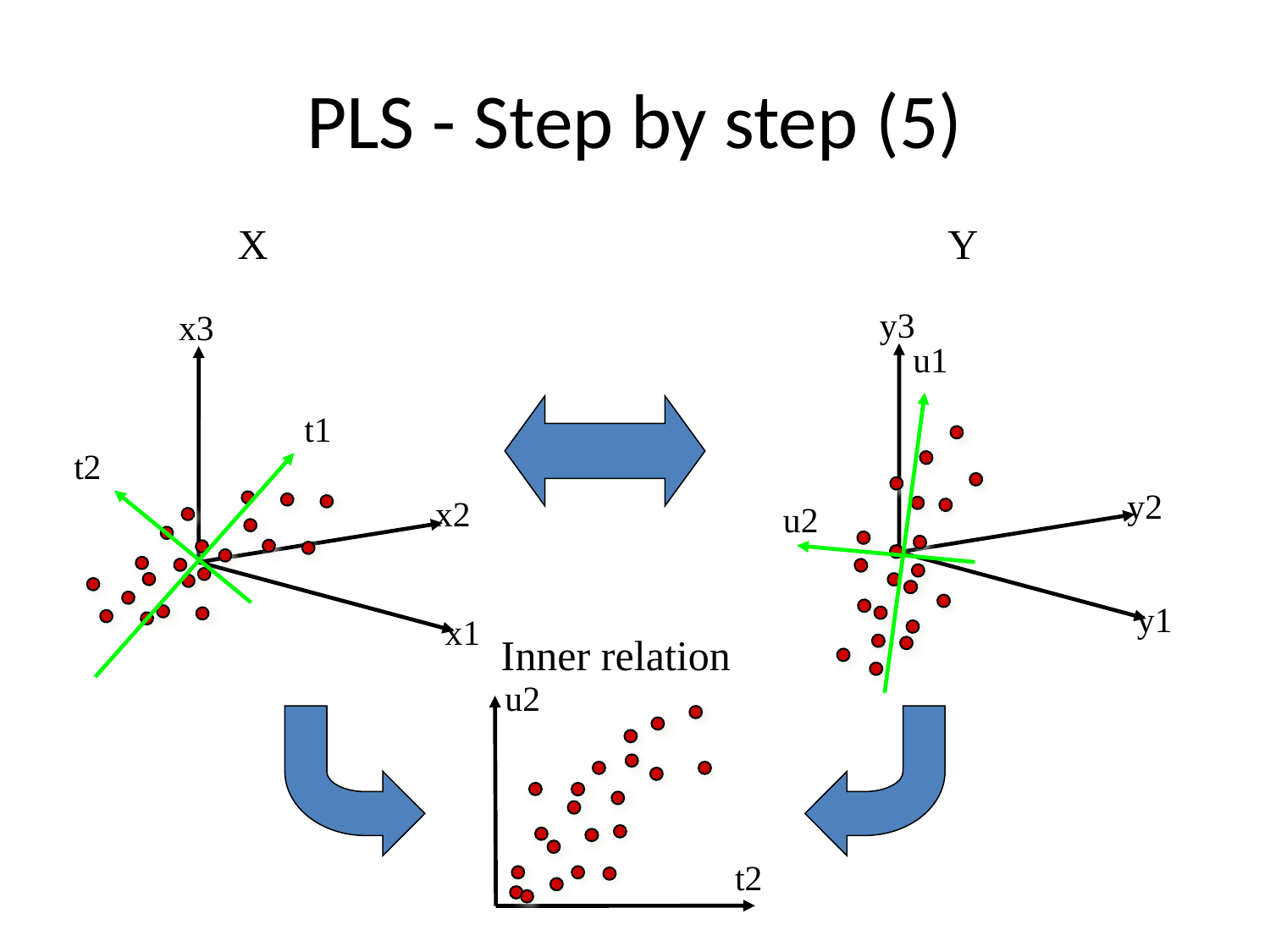

# PLS - Step by step (5)
X
Y
y3

y2
y1
x3

x2
x1
u1

t1

t2

u2
Inner relation
u2

t2